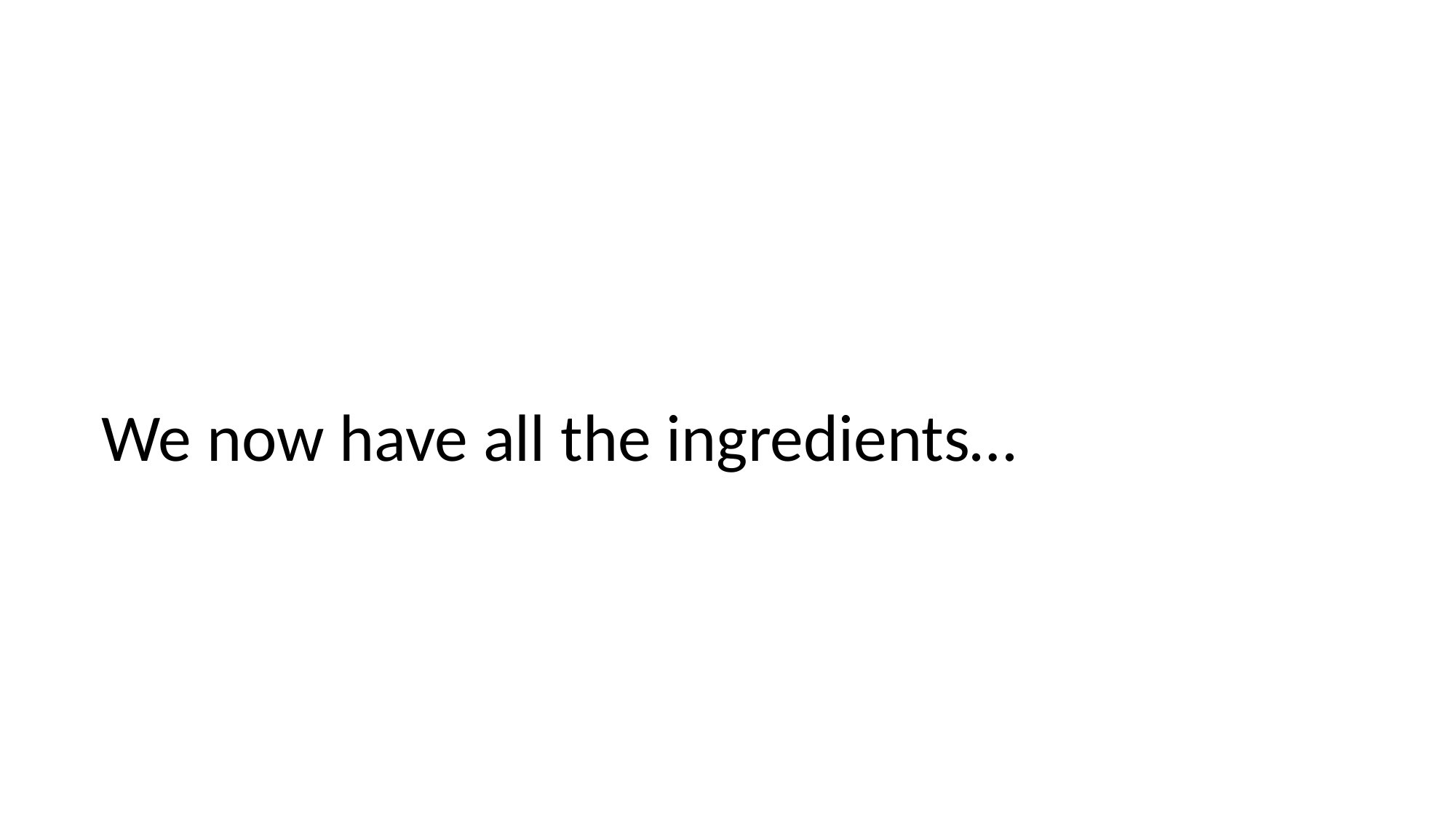

# We now have all the ingredients…